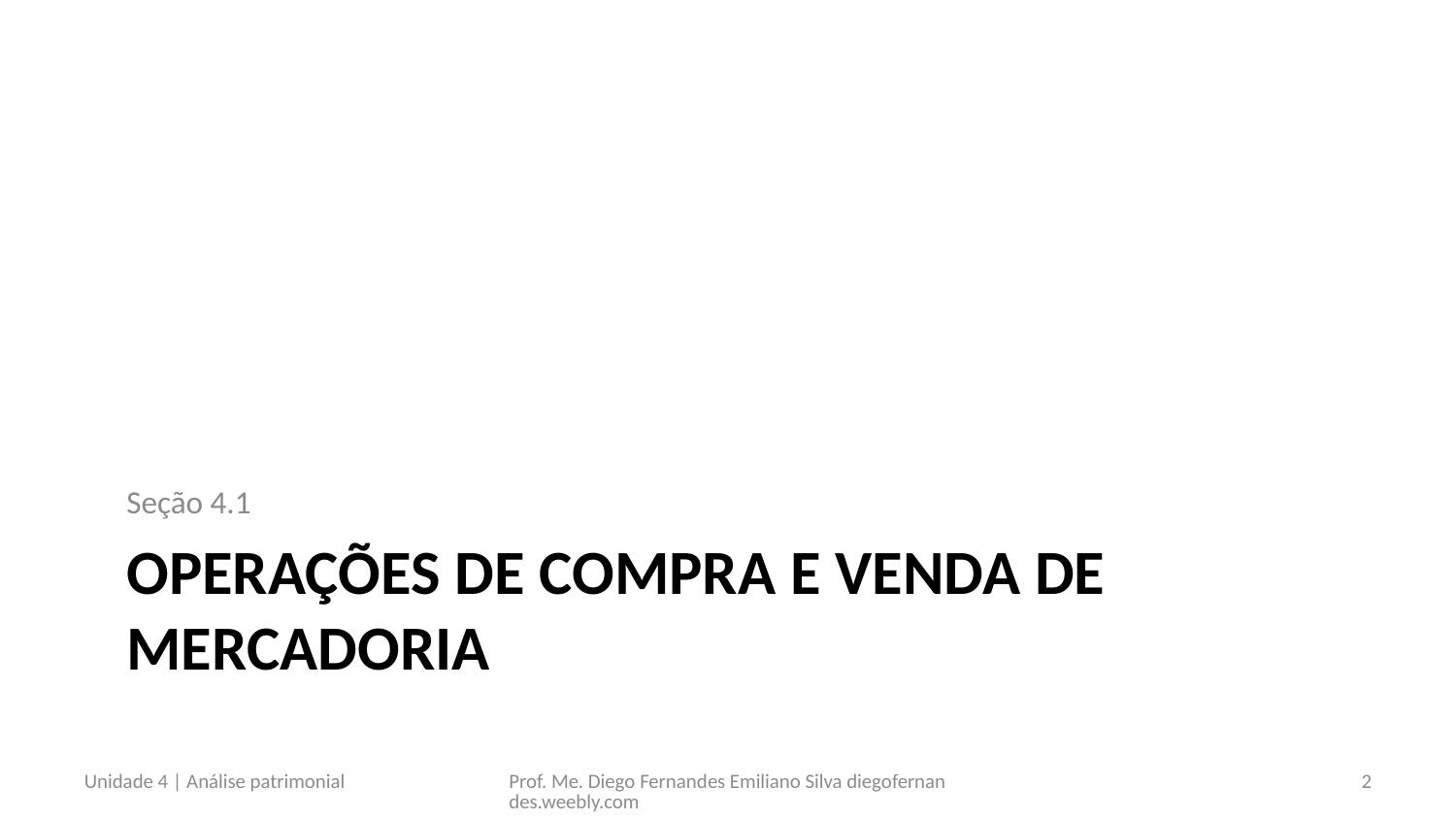

Seção 4.1
# Operações de compra e venda de mercadoria
Unidade 4 | Análise patrimonial
Prof. Me. Diego Fernandes Emiliano Silva diegofernandes.weebly.com
2